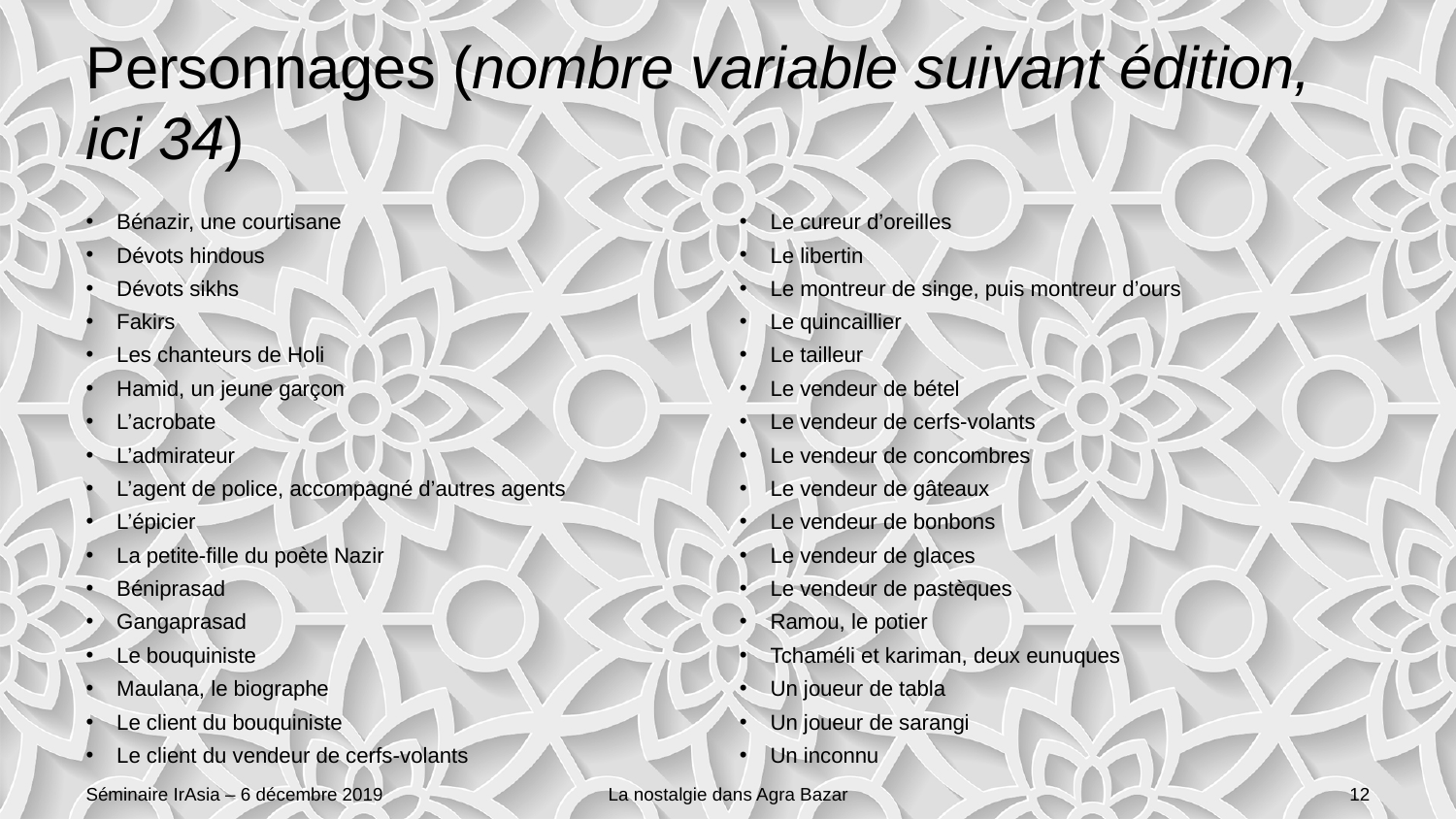

# Personnages (nombre variable suivant édition, ici 34)
Bénazir, une courtisane
Dévots hindous
Dévots sikhs
Fakirs
Les chanteurs de Holi
Hamid, un jeune garçon
L’acrobate
L’admirateur
L’agent de police, accompagné d’autres agents
L’épicier
La petite-fille du poète Nazir
Béniprasad
Gangaprasad
Le bouquiniste
Maulana, le biographe
Le client du bouquiniste
Le client du vendeur de cerfs-volants
Le cureur d’oreilles
Le libertin
Le montreur de singe, puis montreur d’ours
Le quincaillier
Le tailleur
Le vendeur de bétel
Le vendeur de cerfs-volants
Le vendeur de concombres
Le vendeur de gâteaux
Le vendeur de bonbons
Le vendeur de glaces
Le vendeur de pastèques
Ramou, le potier
Tchaméli et kariman, deux eunuques
Un joueur de tabla
Un joueur de sarangi
Un inconnu
Séminaire IrAsia – 6 décembre 2019
La nostalgie dans Agra Bazar
12